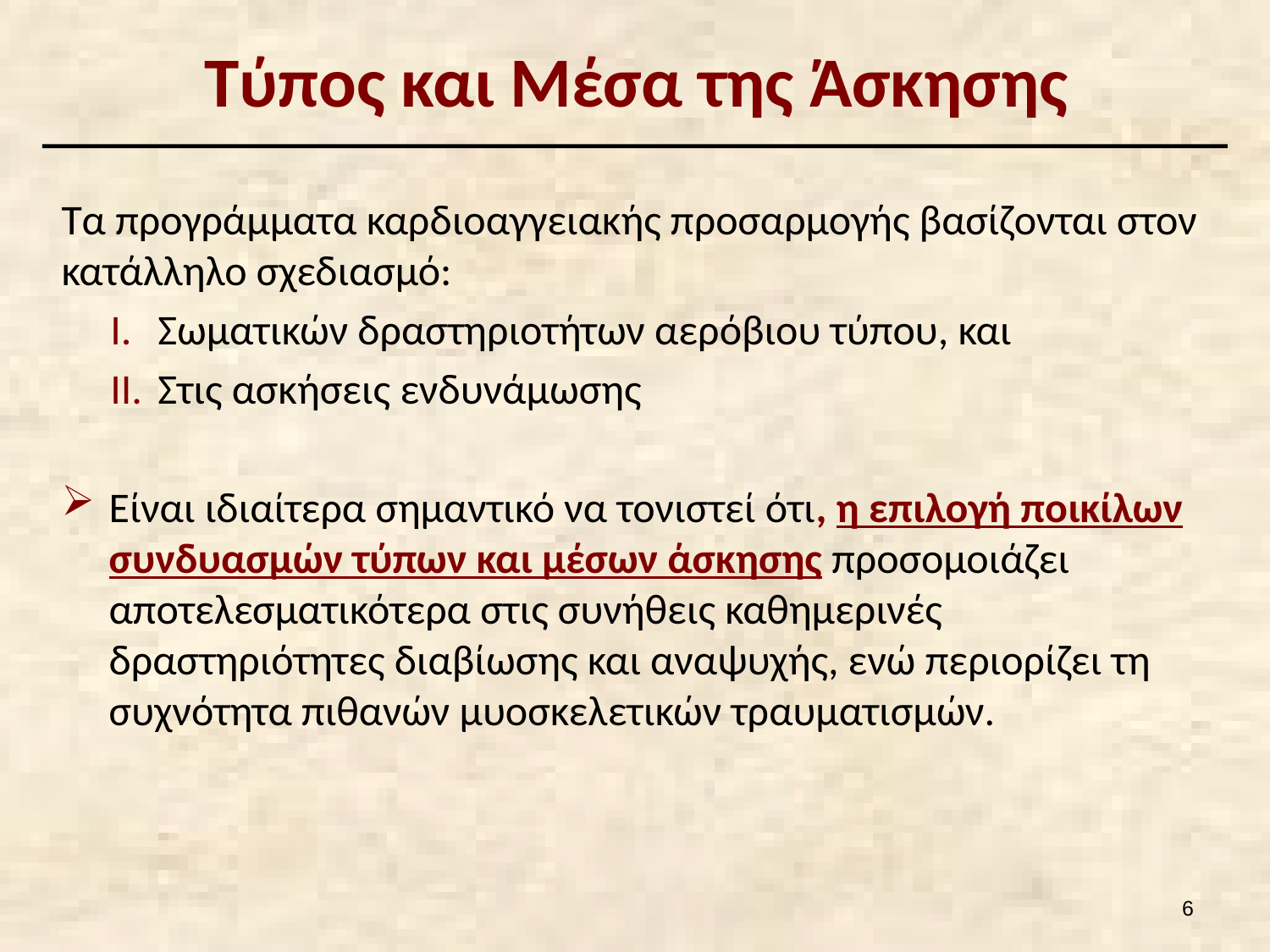

# Τύπος και Μέσα της Άσκησης

Τα προγράμματα καρδιοαγγειακής προσαρμογής βασίζονται στον κατάλληλο σχεδιασμό:
 Σωματικών δραστηριοτήτων αερόβιου τύπου, και
 Στις ασκήσεις ενδυνάμωσης

Είναι ιδιαίτερα σημαντικό να τονιστεί ότι, η επιλογή ποικίλων συνδυασμών τύπων και μέσων άσκησης προσομοιάζει αποτελεσματικότερα στις συνήθεις καθημερινές δραστηριότητες διαβίωσης και αναψυχής, ενώ περιορίζει τη συχνότητα πιθανών μυοσκελετικών τραυματισμών.

6